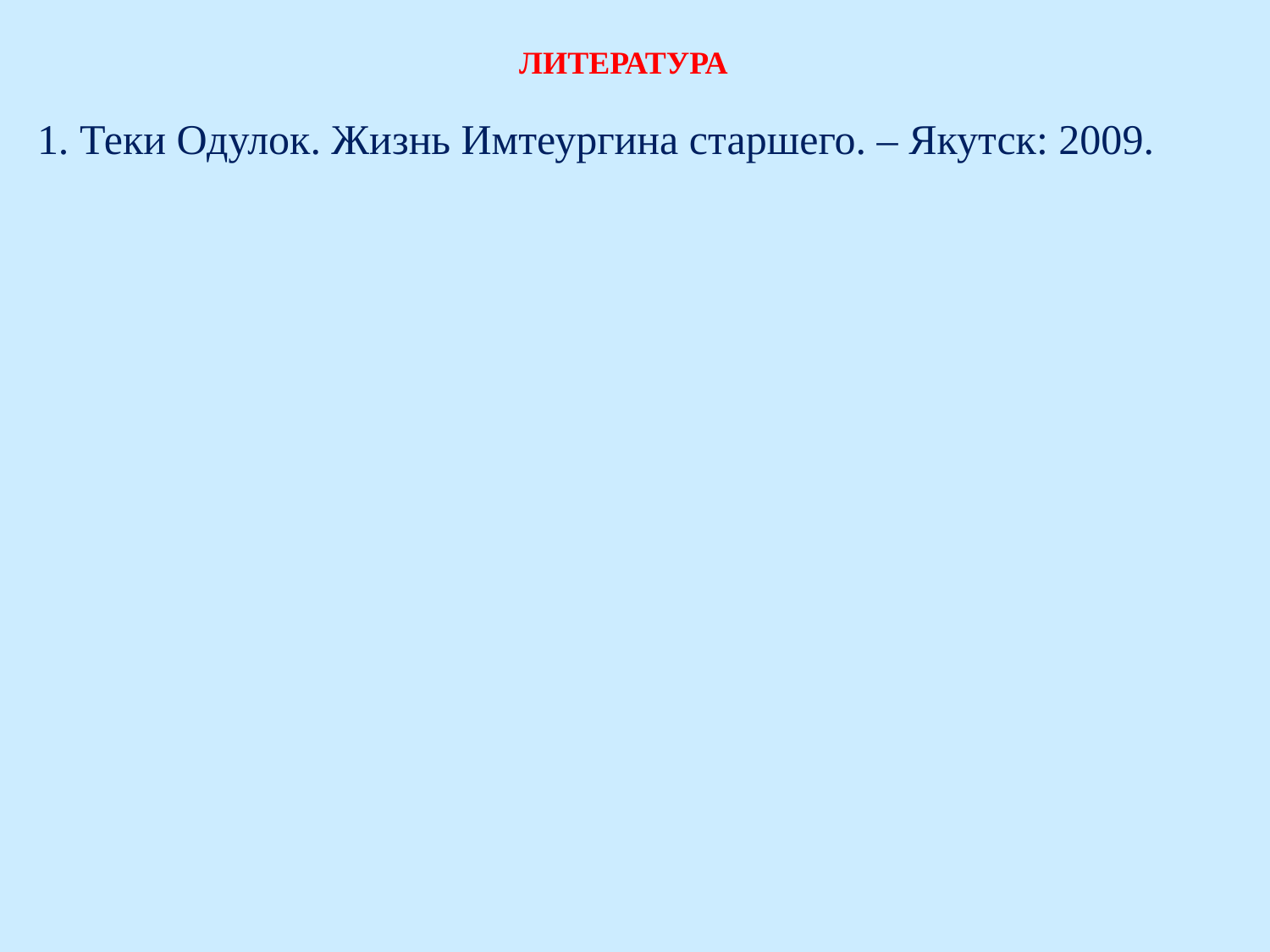

ЛИТЕРАТУРА
1. Теки Одулок. Жизнь Имтеургина старшего. – Якутск: 2009.